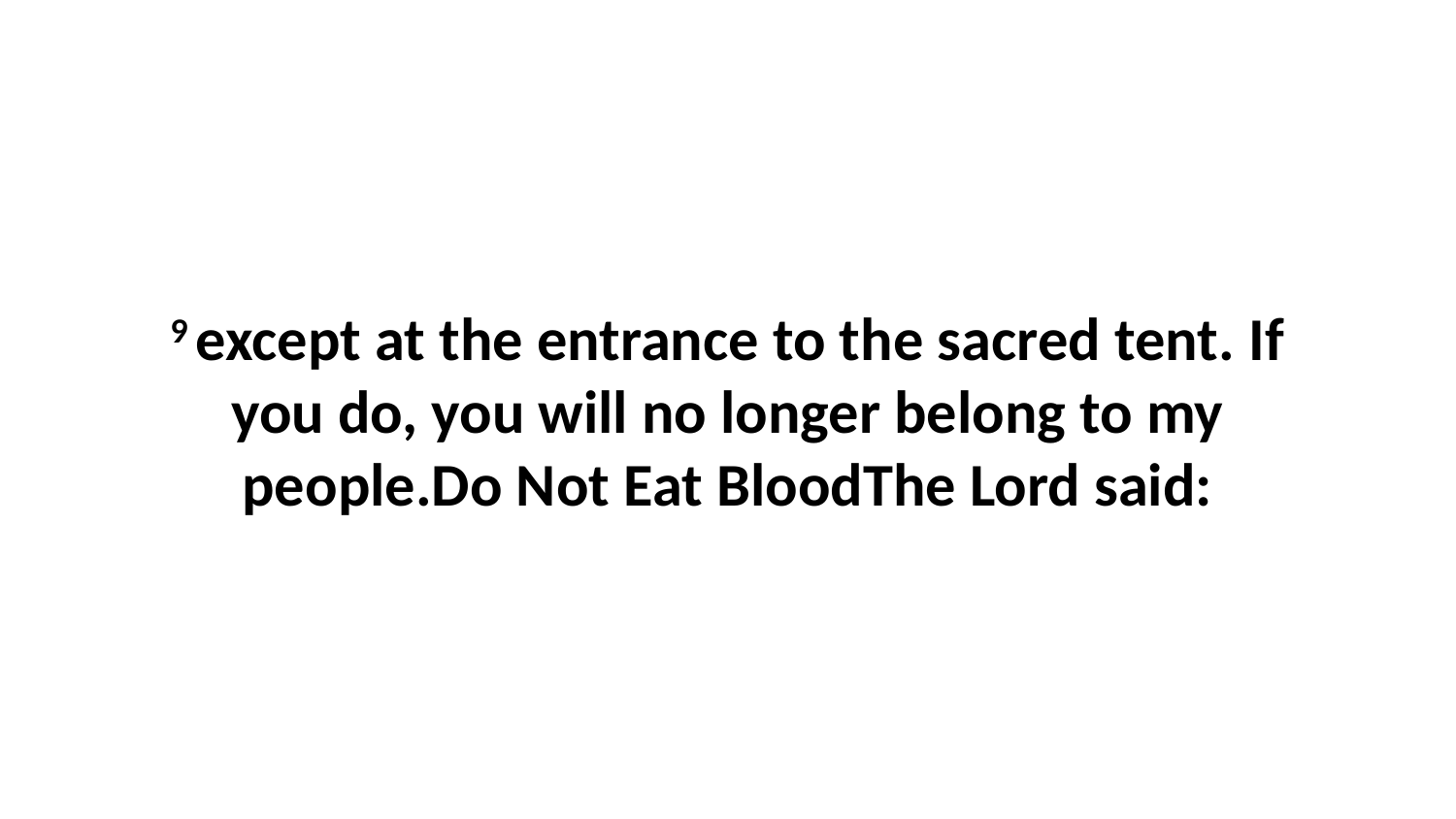

9 except at the entrance to the sacred tent. If you do, you will no longer belong to my people.Do Not Eat BloodThe Lord said: